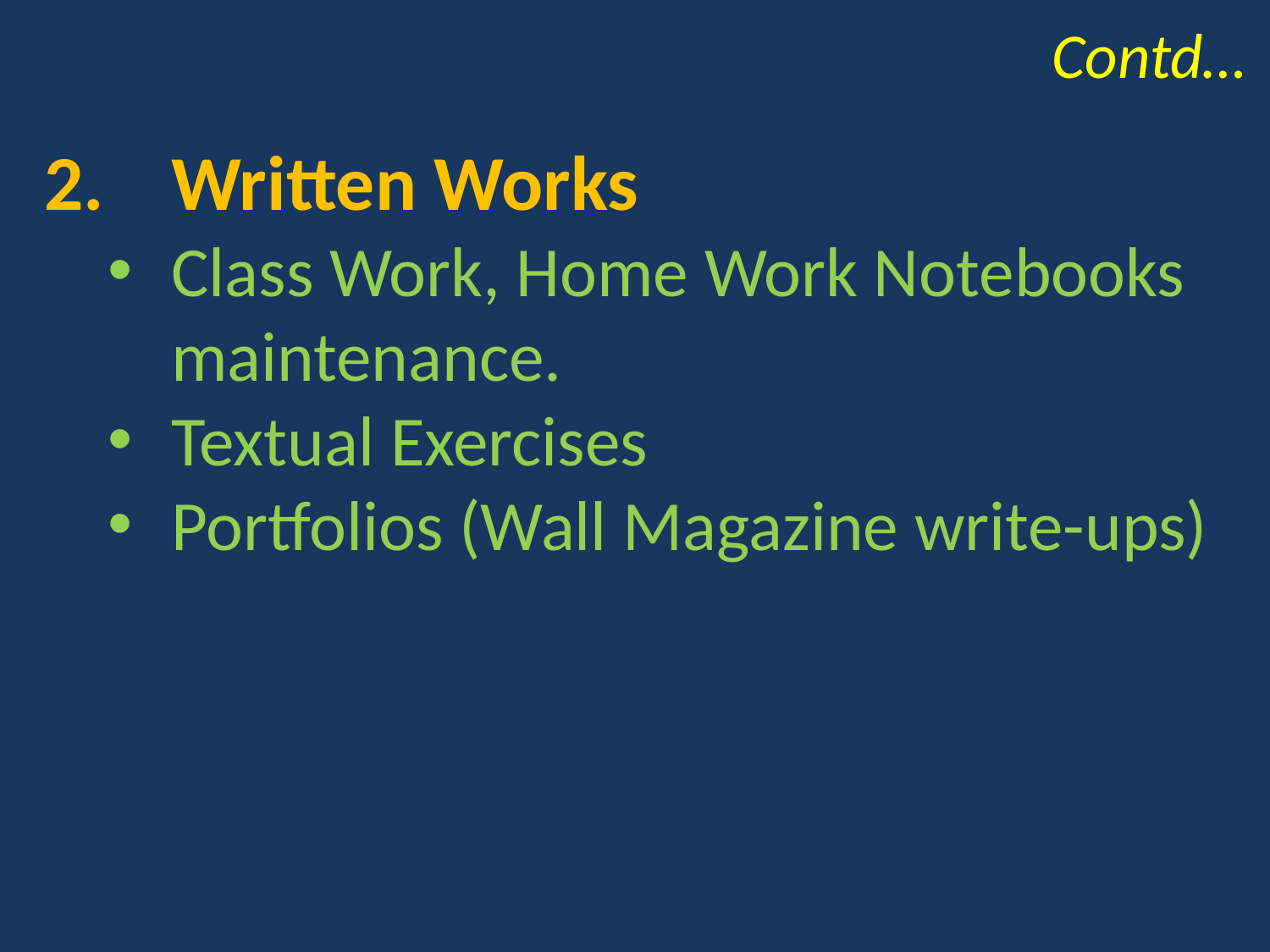

# Contd…
2.	Written Works
Class Work, Home Work Notebooks maintenance.
Textual Exercises
Portfolios (Wall Magazine write-ups)